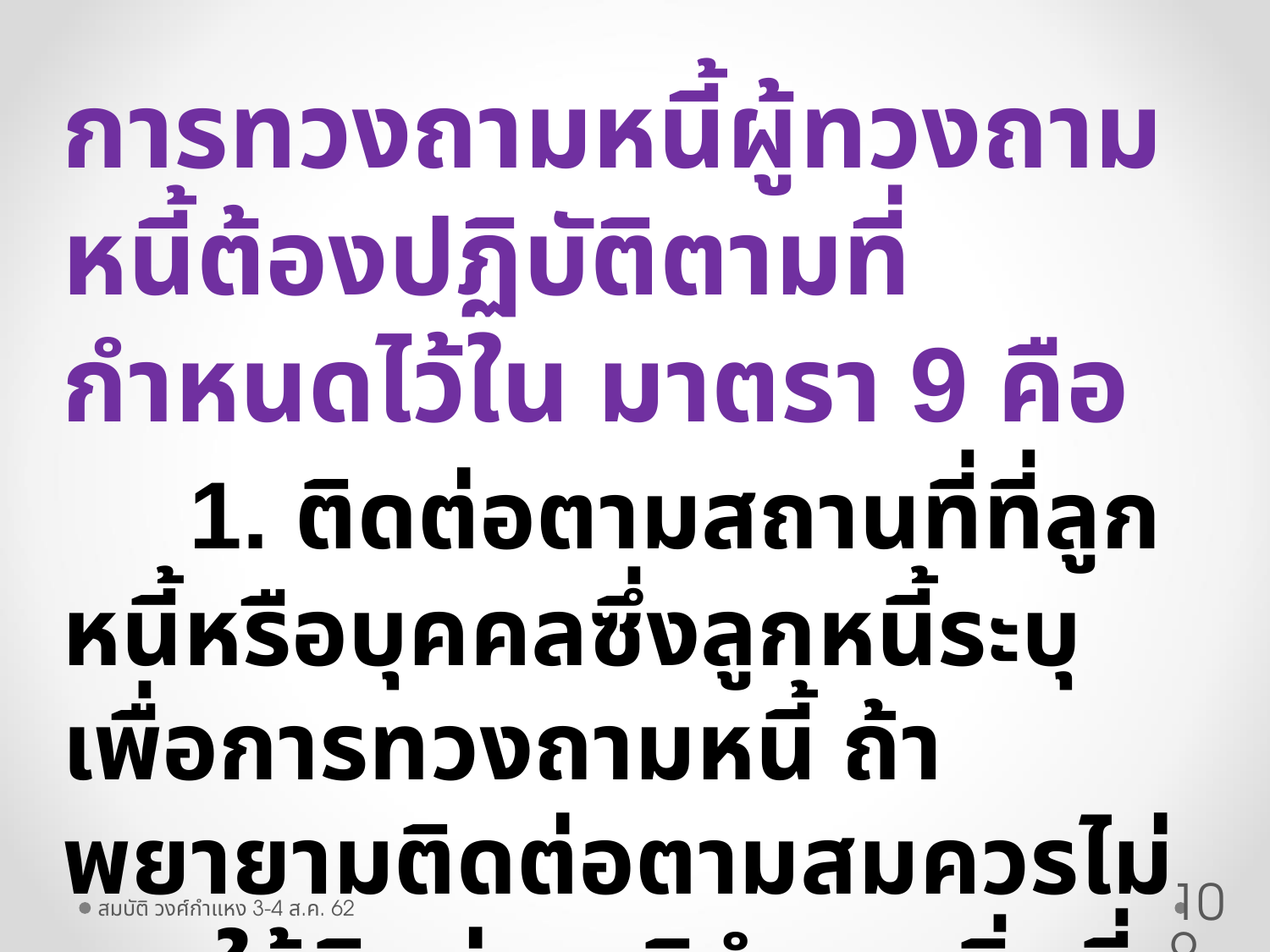

การทวงถามหนี้ผู้ทวงถามหนี้ต้องปฏิบัติตามที่กำหนดไว้ใน มาตรา 9 คือ
	1. ติดต่อตามสถานที่ที่ลูกหนี้หรือบุคคลซึ่งลูกหนี้ระบุเพื่อการทวงถามหนี้ ถ้าพยายามติดต่อตามสมควรไม่พบ ให้ติดต่อ ภูมิลำเนา ถิ่นที่อยู่ ที่ทำงาน หรือ สถานที่อื่นตามที่คณะกรรมการประกาศกำหนด
109
สมบัติ วงศ์กำแหง 3-4 ส.ค. 62